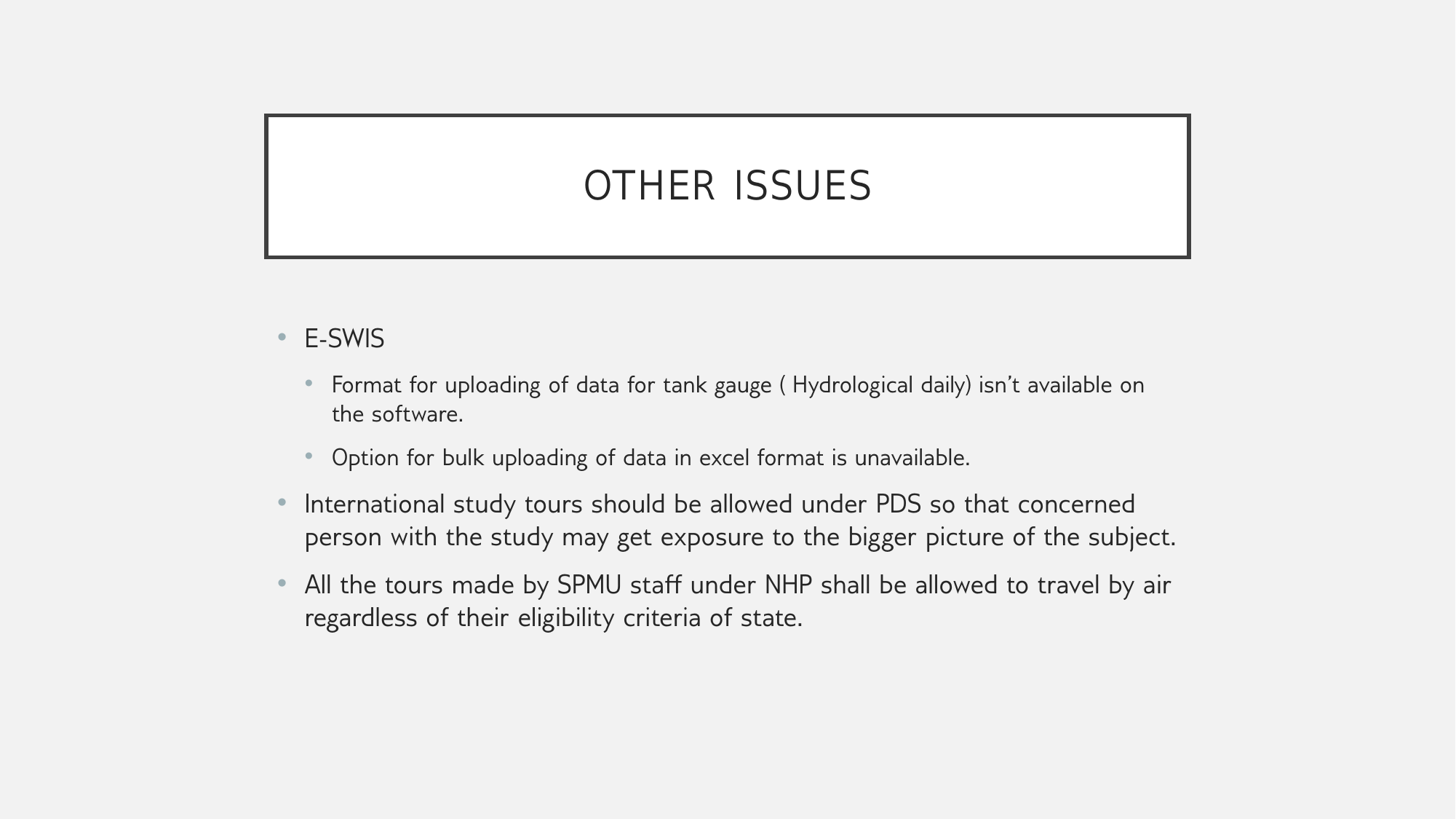

# Other issues
E-SWIS
Format for uploading of data for tank gauge ( Hydrological daily) isn’t available on the software.
Option for bulk uploading of data in excel format is unavailable.
International study tours should be allowed under PDS so that concerned person with the study may get exposure to the bigger picture of the subject.
All the tours made by SPMU staff under NHP shall be allowed to travel by air regardless of their eligibility criteria of state.